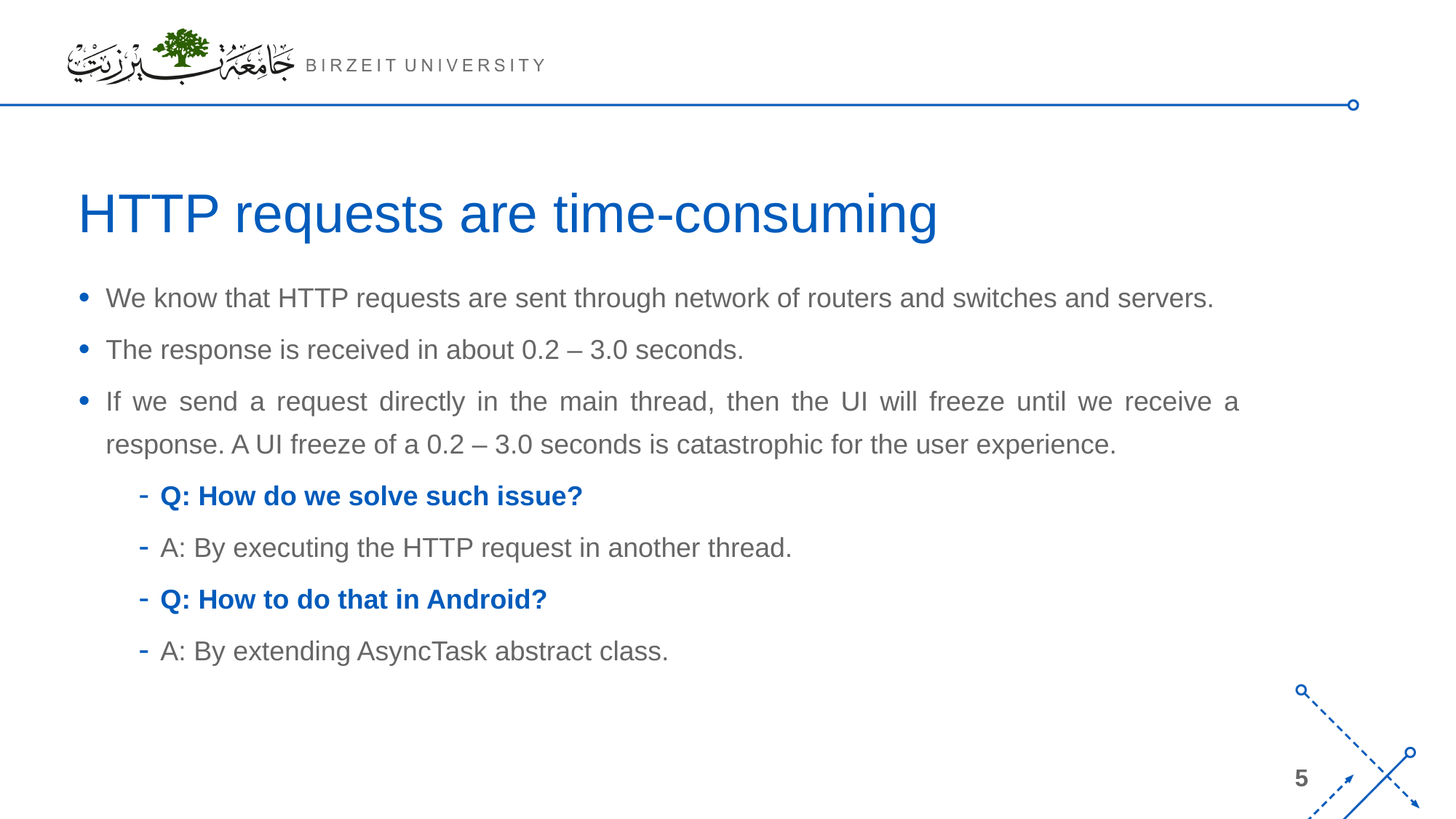

# HTTP requests are time-consuming
We know that HTTP requests are sent through network of routers and switches and servers.
The response is received in about 0.2 – 3.0 seconds.
If we send a request directly in the main thread, then the UI will freeze until we receive a response. A UI freeze of a 0.2 – 3.0 seconds is catastrophic for the user experience.
Q: How do we solve such issue?
A: By executing the HTTP request in another thread.
Q: How to do that in Android?
A: By extending AsyncTask abstract class.